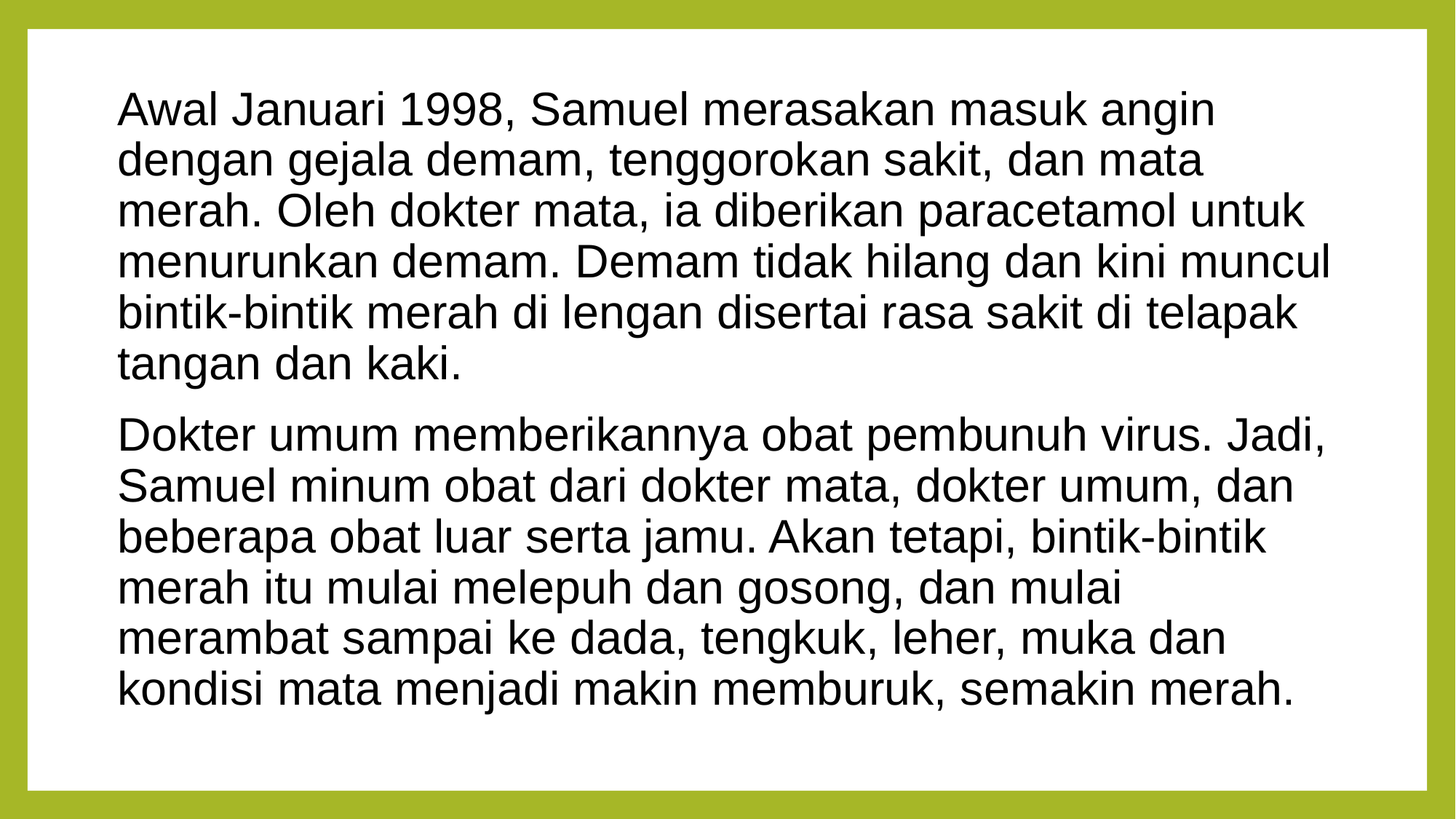

Awal Januari 1998, Samuel merasakan masuk angin dengan gejala demam, tenggorokan sakit, dan mata merah. Oleh dokter mata, ia diberikan paracetamol untuk menurunkan demam. Demam tidak hilang dan kini muncul bintik-bintik merah di lengan disertai rasa sakit di telapak tangan dan kaki.
Dokter umum memberikannya obat pembunuh virus. Jadi, Samuel minum obat dari dokter mata, dokter umum, dan beberapa obat luar serta jamu. Akan tetapi, bintik-bintik merah itu mulai melepuh dan gosong, dan mulai merambat sampai ke dada, tengkuk, leher, muka dan kondisi mata menjadi makin memburuk, semakin merah.